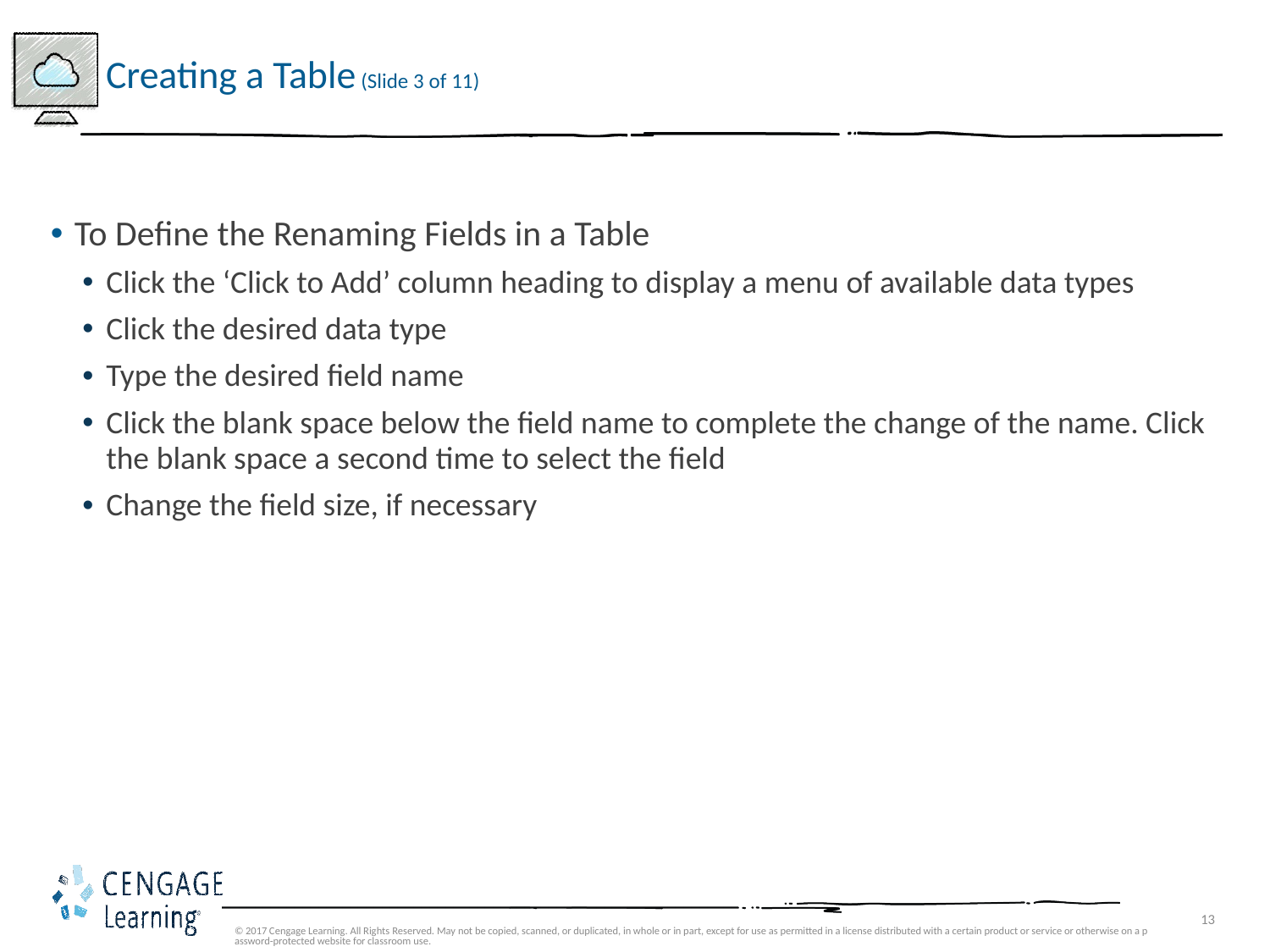

# Creating a Table (Slide 3 of 11)
To Define the Renaming Fields in a Table
Click the ‘Click to Add’ column heading to display a menu of available data types
Click the desired data type
Type the desired field name
Click the blank space below the field name to complete the change of the name. Click the blank space a second time to select the field
Change the field size, if necessary
© 2017 Cengage Learning. All Rights Reserved. May not be copied, scanned, or duplicated, in whole or in part, except for use as permitted in a license distributed with a certain product or service or otherwise on a password-protected website for classroom use.